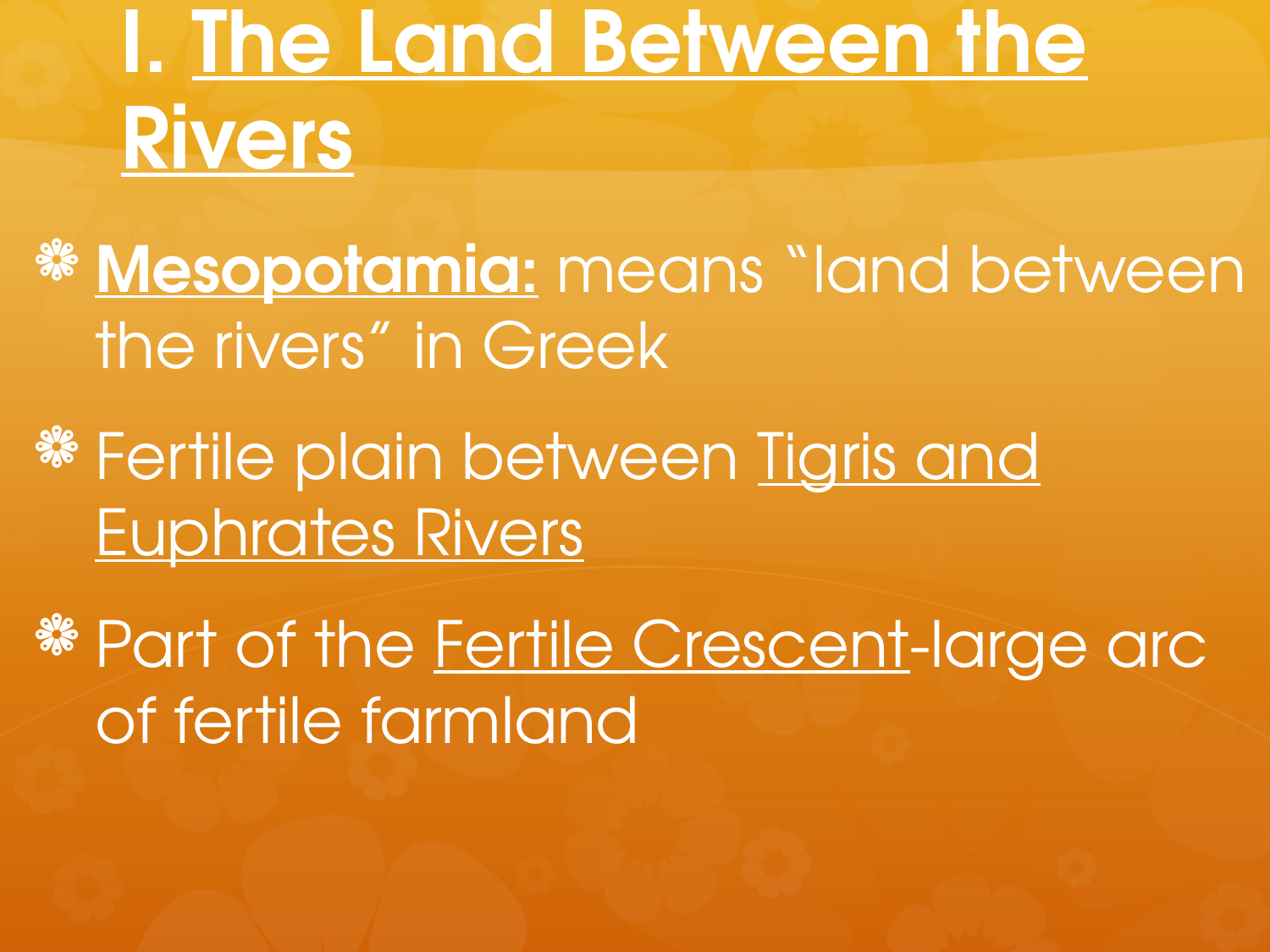

# I. The Land Between the Rivers
Mesopotamia: means “land between the rivers” in Greek
Fertile plain between Tigris and Euphrates Rivers
Part of the Fertile Crescent-large arc of fertile farmland